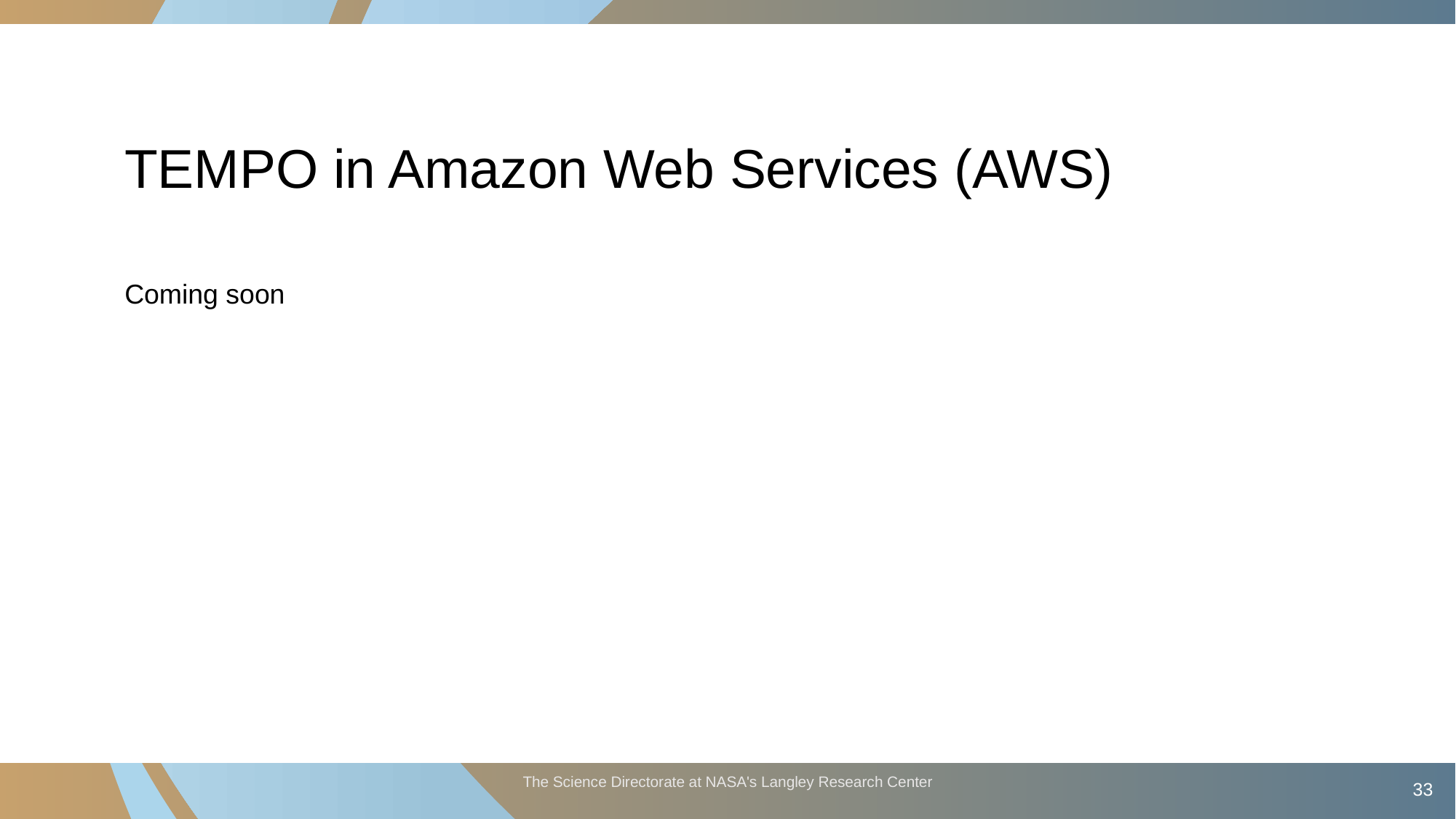

# TEMPO in Amazon Web Services (AWS)
Coming soon
The Science Directorate at NASA's Langley Research Center
33